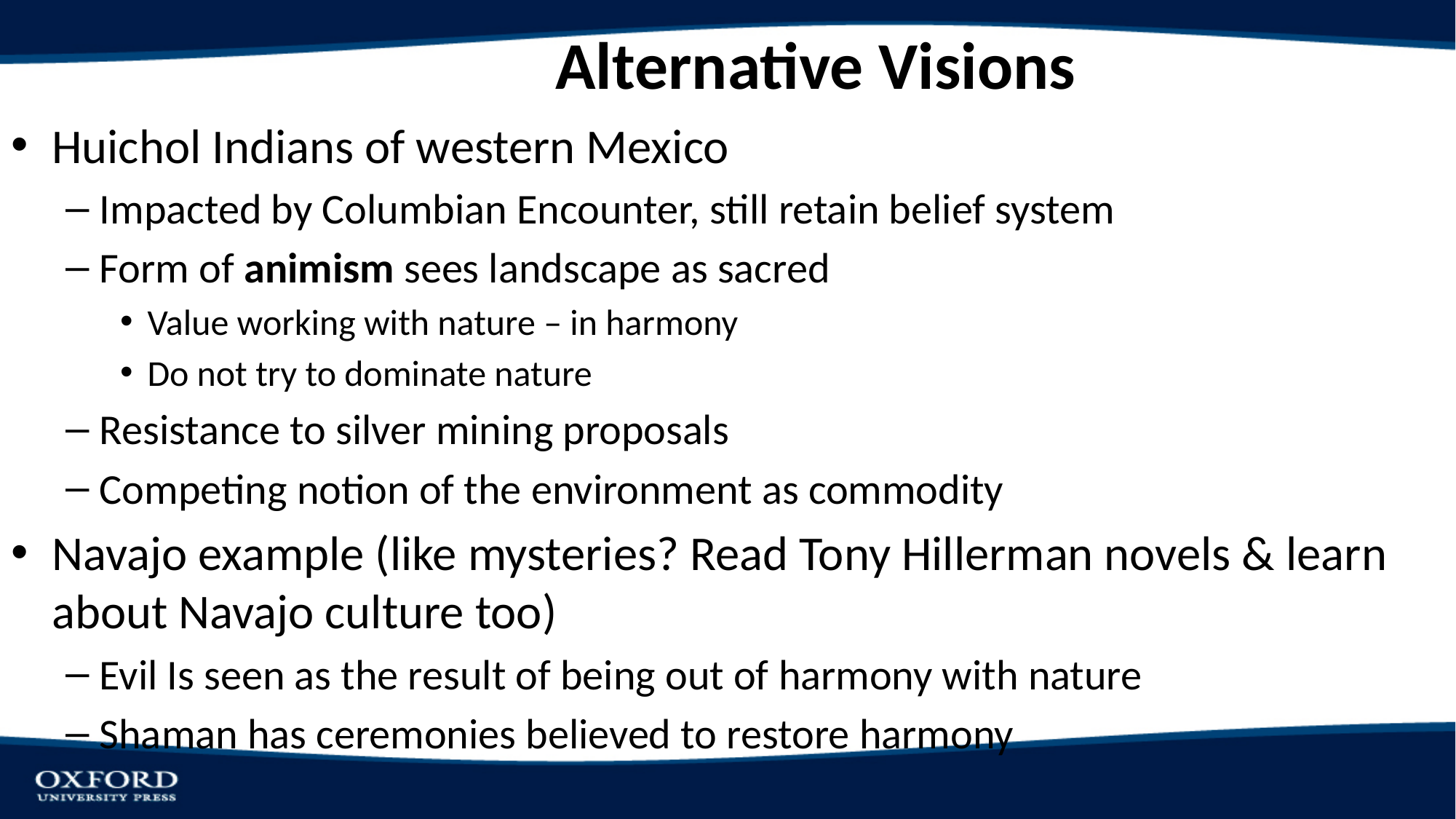

# Alternative Visions
Huichol Indians of western Mexico
Impacted by Columbian Encounter, still retain belief system
Form of animism sees landscape as sacred
Value working with nature – in harmony
Do not try to dominate nature
Resistance to silver mining proposals
Competing notion of the environment as commodity
Navajo example (like mysteries? Read Tony Hillerman novels & learn about Navajo culture too)
Evil Is seen as the result of being out of harmony with nature
Shaman has ceremonies believed to restore harmony